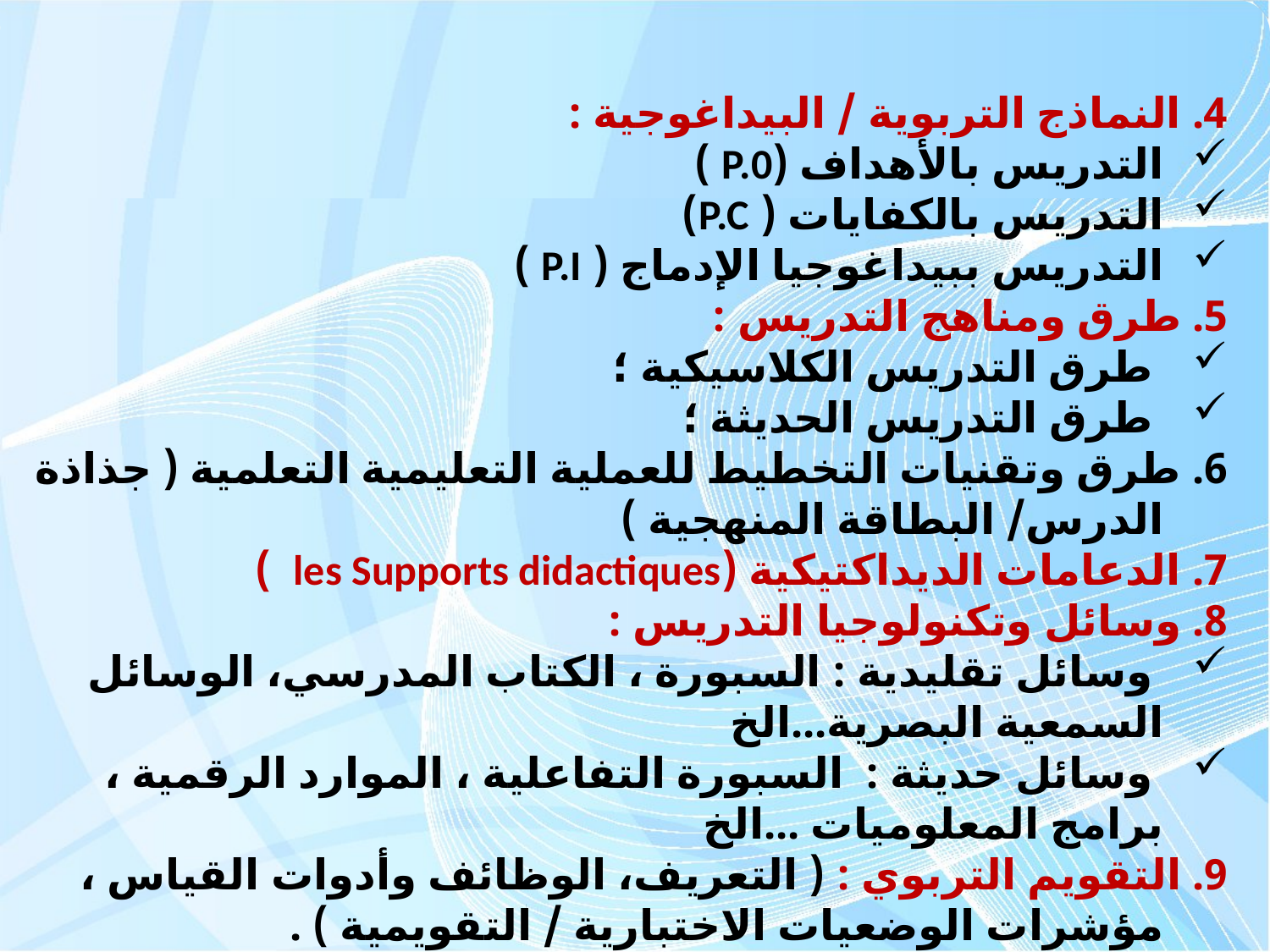

4. النماذج التربوية / البيداغوجية :
التدريس بالأهداف (P.0 )
التدريس بالكفايات ( P.C)
التدريس ببيداغوجيا الإدماج ( P.I )
5. طرق ومناهج التدريس :
 طرق التدريس الكلاسيكية ؛
 طرق التدريس الحديثة ؛
6. طرق وتقنيات التخطيط للعملية التعليمية التعلمية ( جذاذة الدرس/ البطاقة المنهجية )
7. الدعامات الديداكتيكية (les Supports didactiques  )
8. وسائل وتكنولوجيا التدريس :
 وسائل تقليدية : السبورة ، الكتاب المدرسي، الوسائل السمعية البصرية...الخ
 وسائل حديثة :  السبورة التفاعلية ، الموارد الرقمية ، برامج المعلوميات ...الخ
9. التقويم التربوي : ( التعريف، الوظائف وأدوات القياس ، مؤشرات الوضعيات الاختبارية / التقويمية ) .